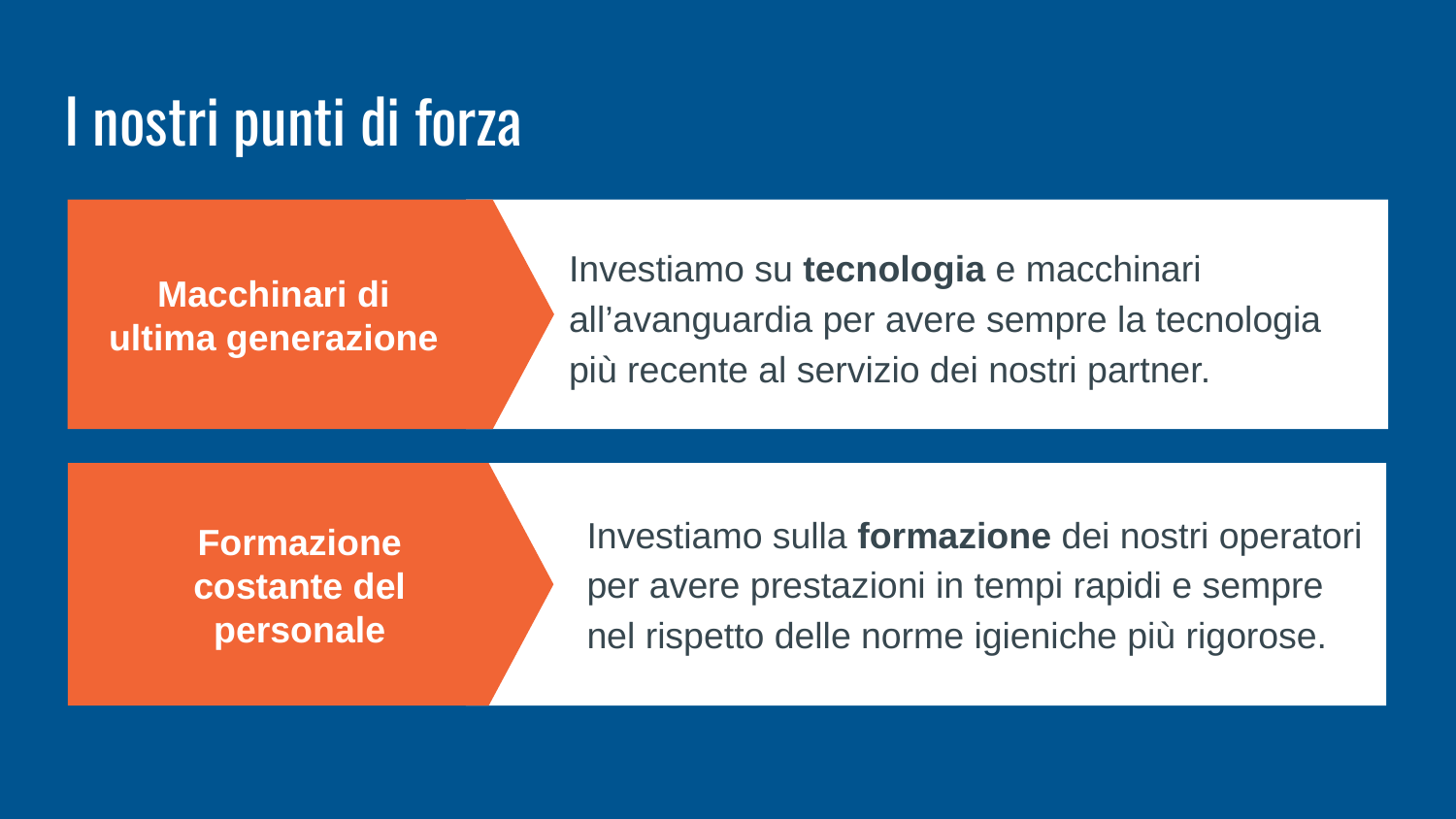

# I nostri punti di forza

Investiamo su tecnologia e macchinari all’avanguardia per avere sempre la tecnologia più recente al servizio dei nostri partner.
Macchinari di
ultima generazione

Investiamo sulla formazione dei nostri operatori per avere prestazioni in tempi rapidi e sempre nel rispetto delle norme igieniche più rigorose.
Formazione costante del personale